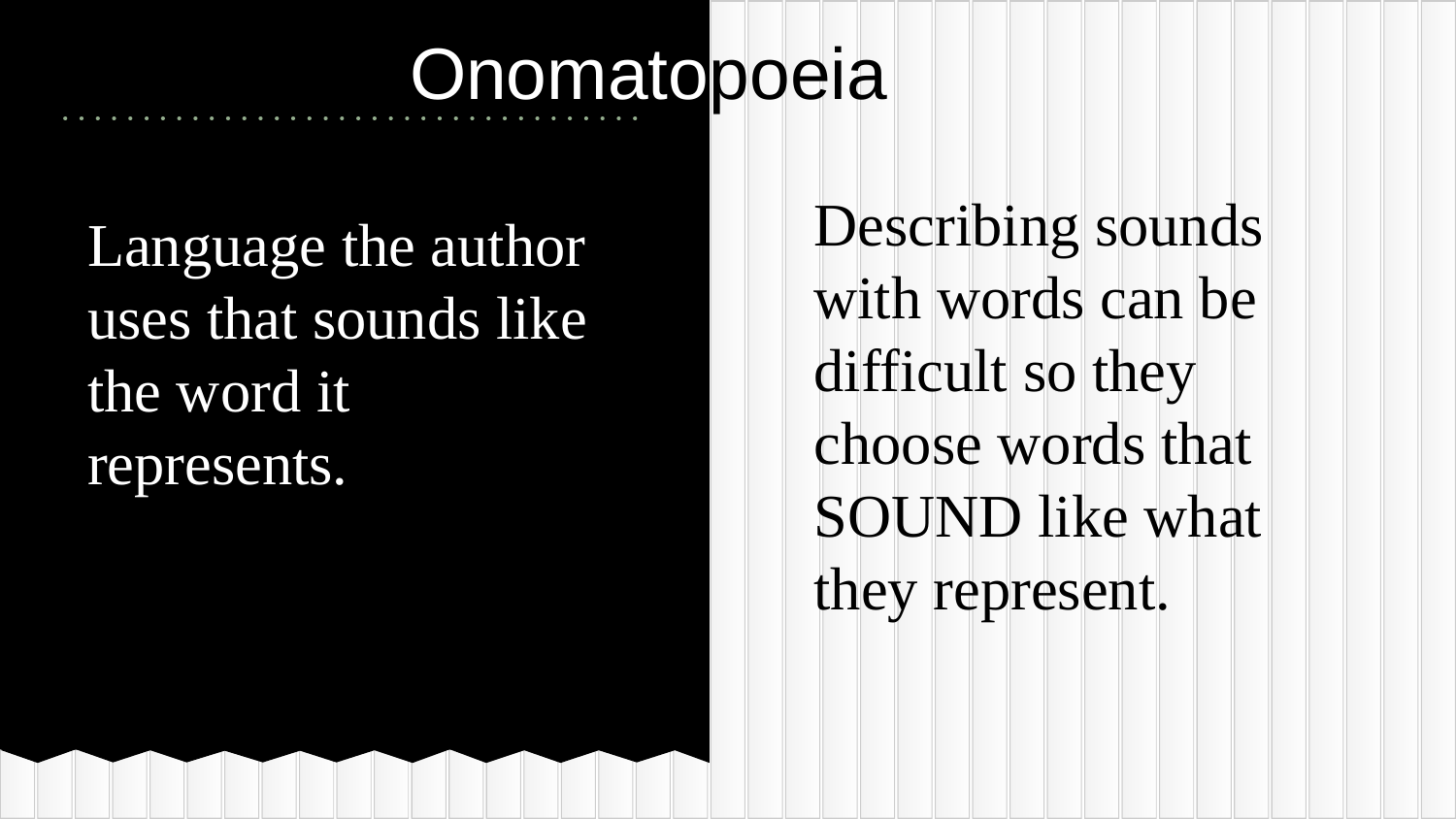

# Onomatopoeia
Describing sounds with words can be difficult so they choose words that SOUND like what they represent.
Language the author uses that sounds like the word it represents.